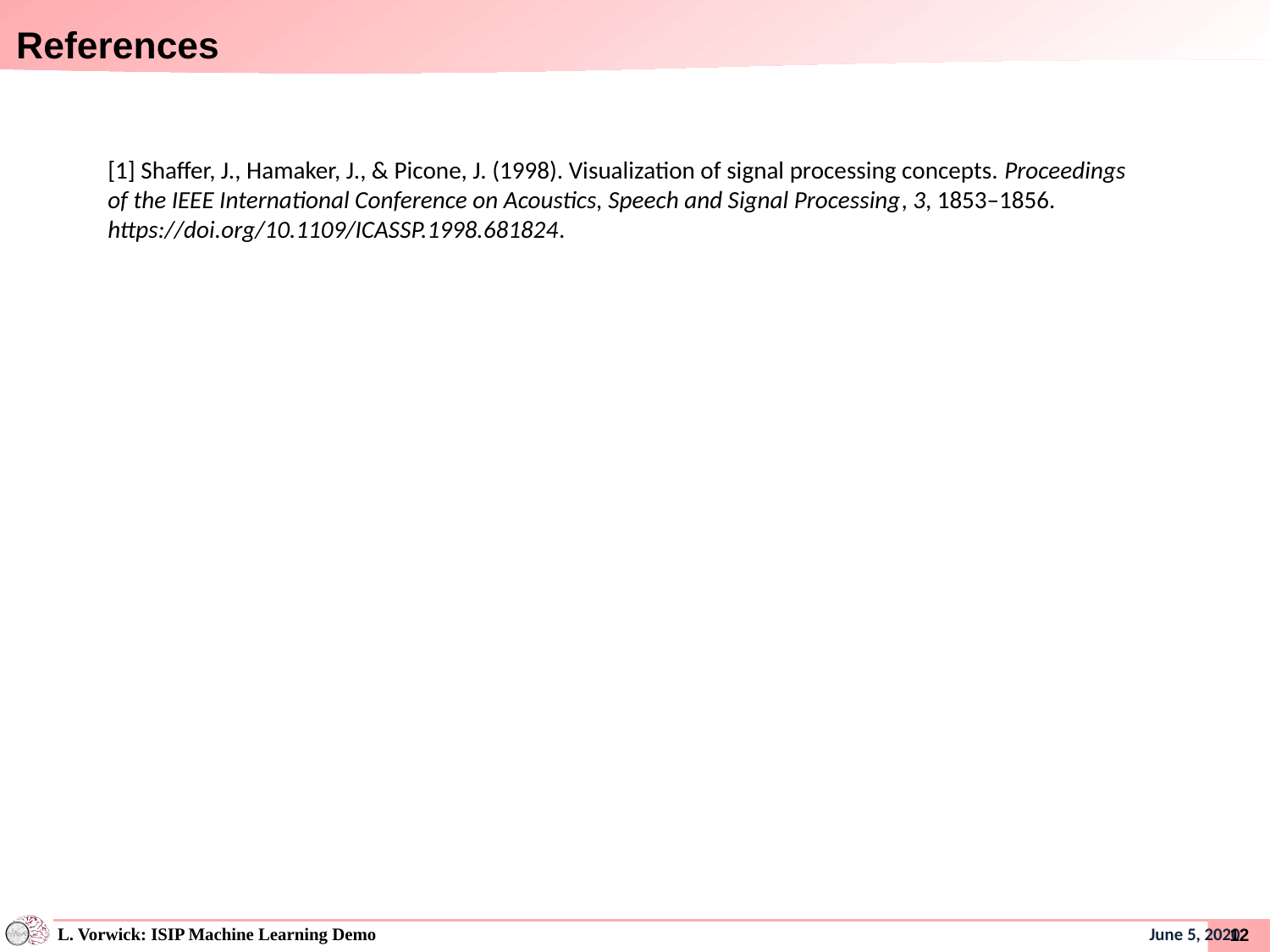

# References
[1] Shaffer, J., Hamaker, J., & Picone, J. (1998). Visualization of signal processing concepts. Proceedings of the IEEE International Conference on Acoustics, Speech and Signal Processing, 3, 1853–1856. https://doi.org/10.1109/ICASSP.1998.681824.